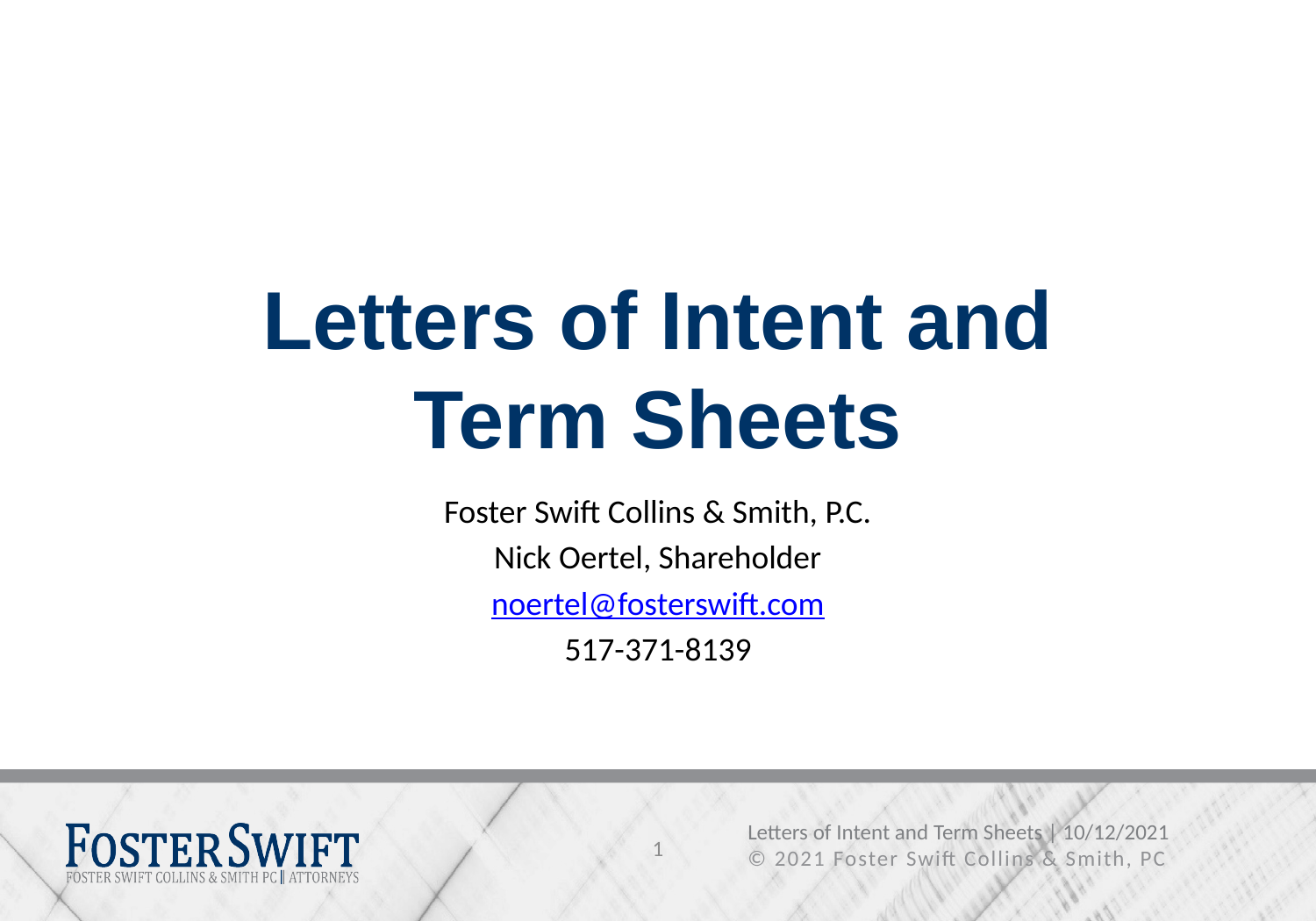

# Letters of Intent and Term Sheets
Foster Swift Collins & Smith, P.C.
Nick Oertel, Shareholder
noertel@fosterswift.com
517-371-8139
1